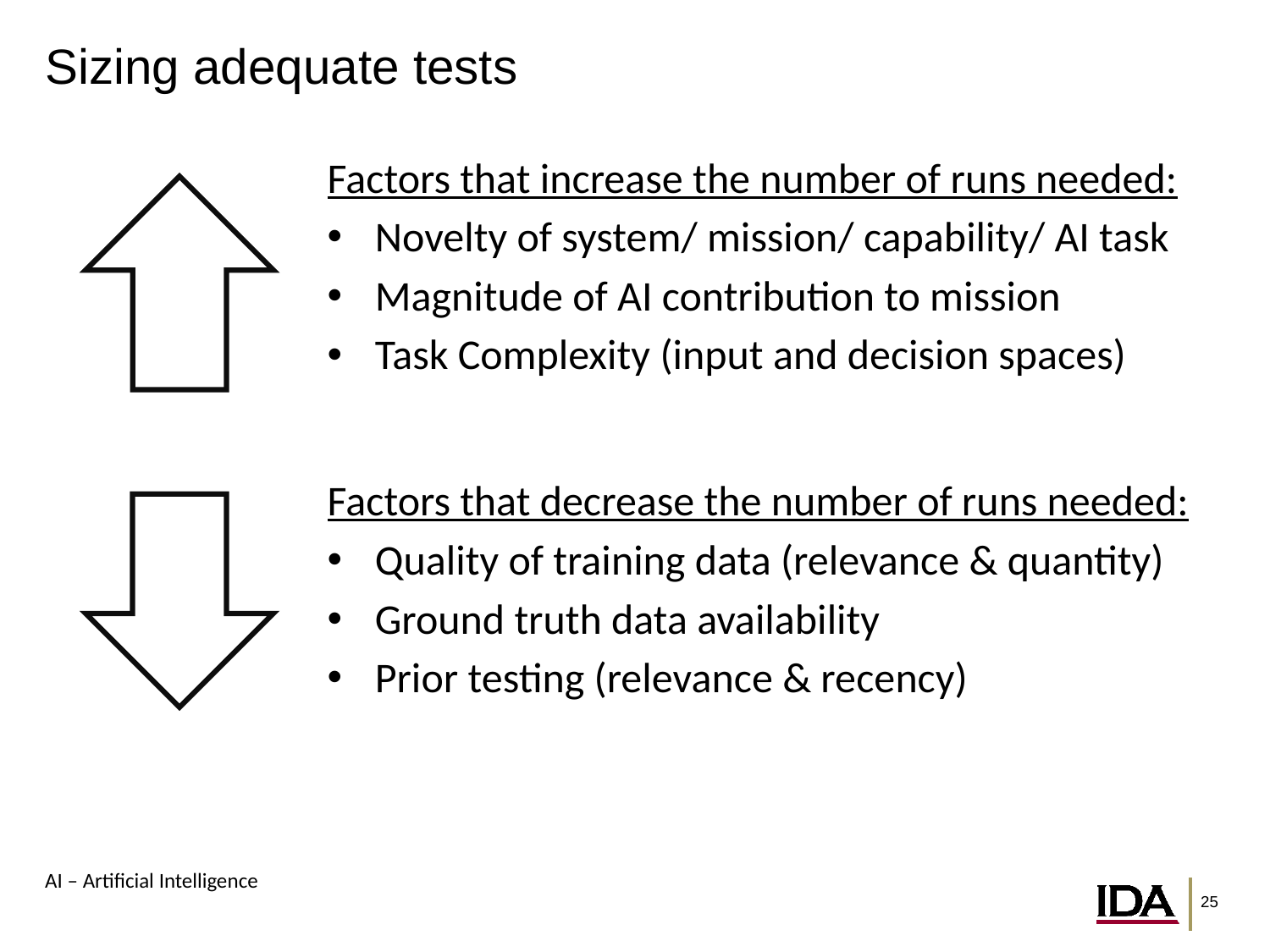

# Sizing adequate tests
Factors that increase the number of runs needed:
Novelty of system/ mission/ capability/ AI task
Magnitude of AI contribution to mission
Task Complexity (input and decision spaces)

Factors that decrease the number of runs needed:
Quality of training data (relevance & quantity)
Ground truth data availability
Prior testing (relevance & recency)

AI – Artificial Intelligence